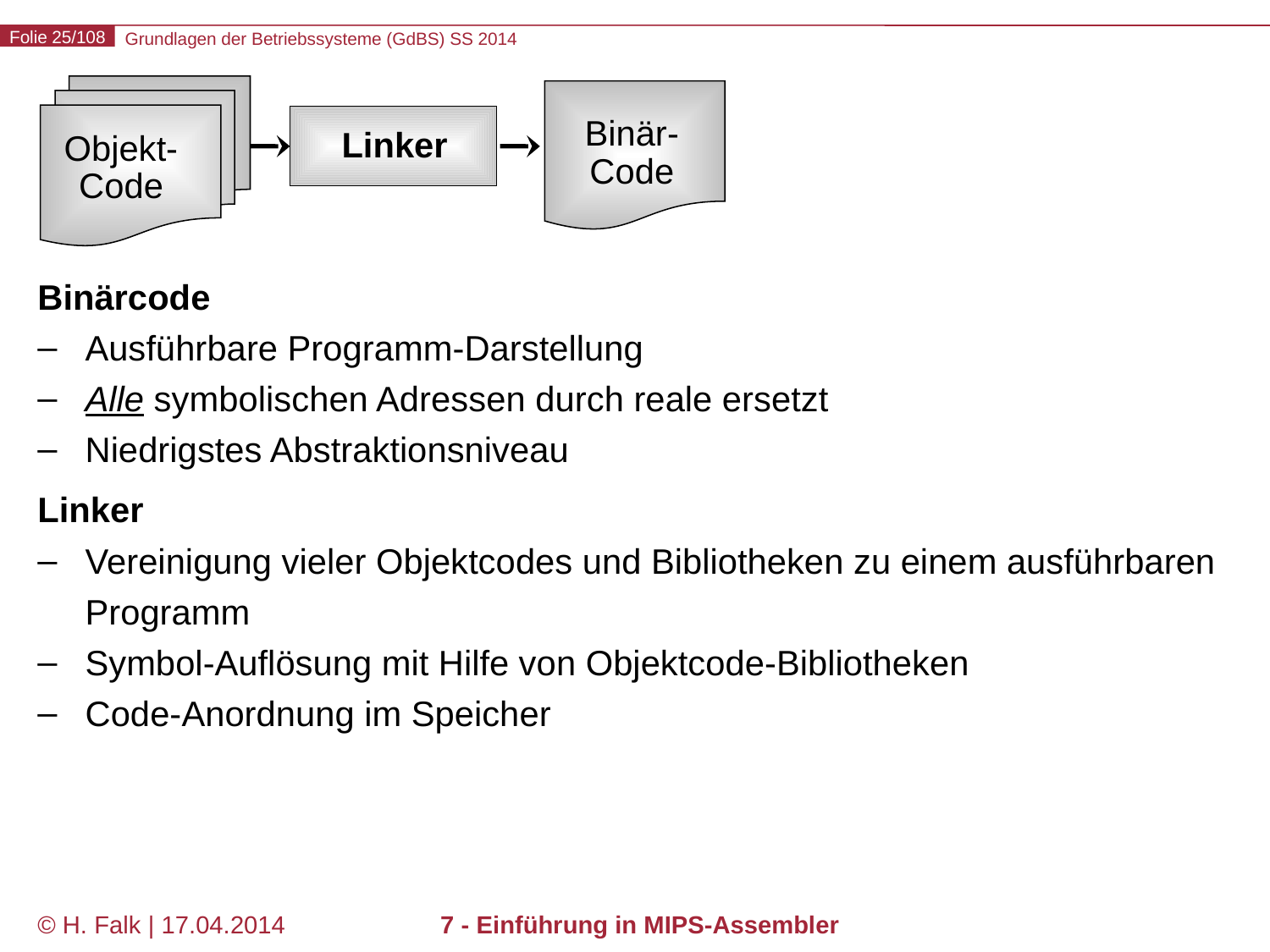

Binär-
Code
Linker
Objekt-
Code

Binärcode
Ausführbare Programm-Darstellung
Alle symbolischen Adressen durch reale ersetzt
Niedrigstes Abstraktionsniveau

Linker
Vereinigung vieler Objektcodes und Bibliotheken zu einem ausführbaren Programm
Symbol-Auflösung mit Hilfe von Objektcode-Bibliotheken
Code-Anordnung im Speicher
© H. Falk | 17.04.2014
7 - Einführung in MIPS-Assembler